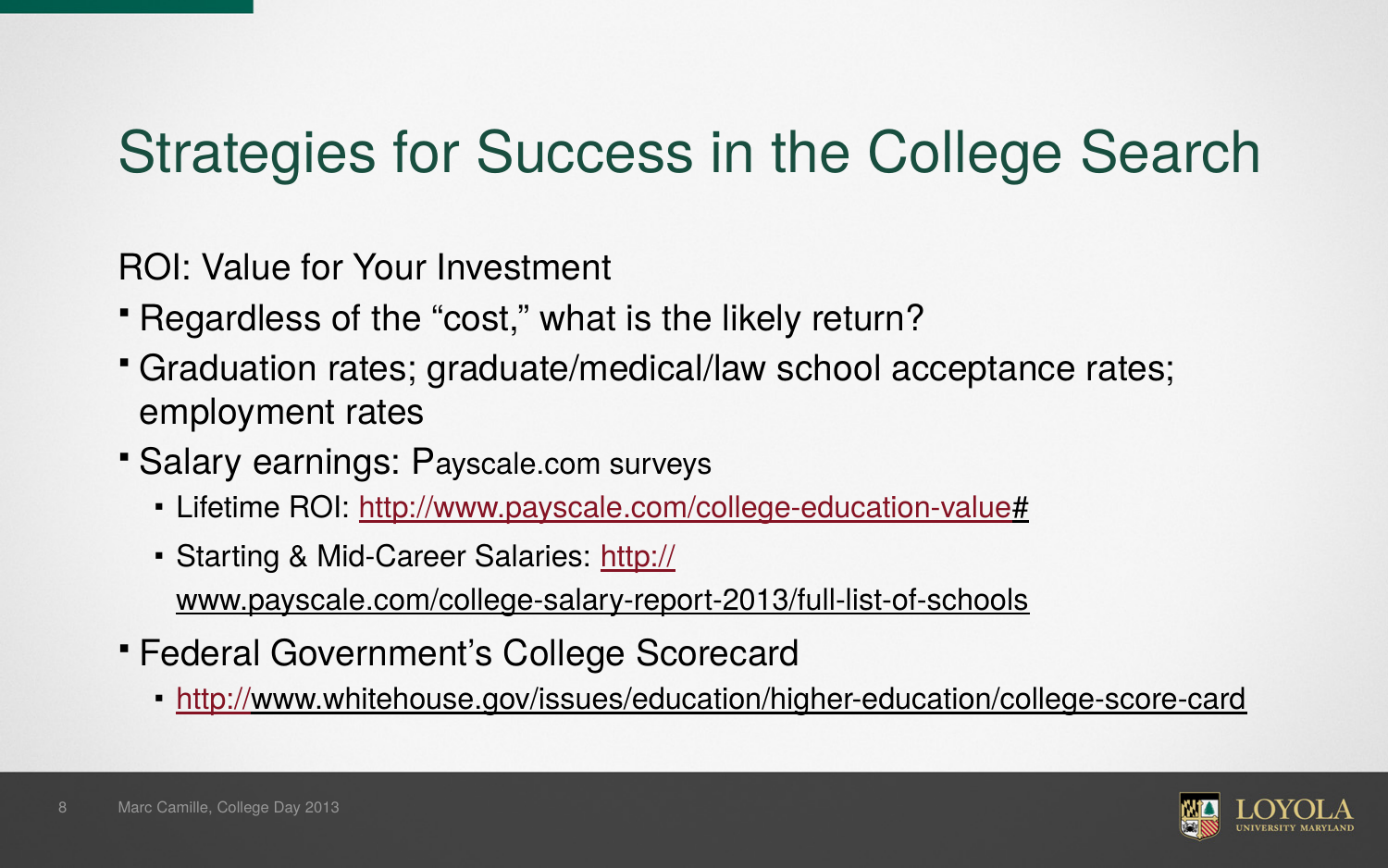

# Strategies for Success in the College Search
ROI: Value for Your Investment
Regardless of the “cost,” what is the likely return?
Graduation rates; graduate/medical/law school acceptance rates; employment rates
Salary earnings: Payscale.com surveys
Lifetime ROI: http://www.payscale.com/college-education-value#
Starting & Mid-Career Salaries: http://www.payscale.com/college-salary-report-2013/full-list-of-schools
Federal Government’s College Scorecard
http://www.whitehouse.gov/issues/education/higher-education/college-score-card
8
Marc Camille, College Day 2013